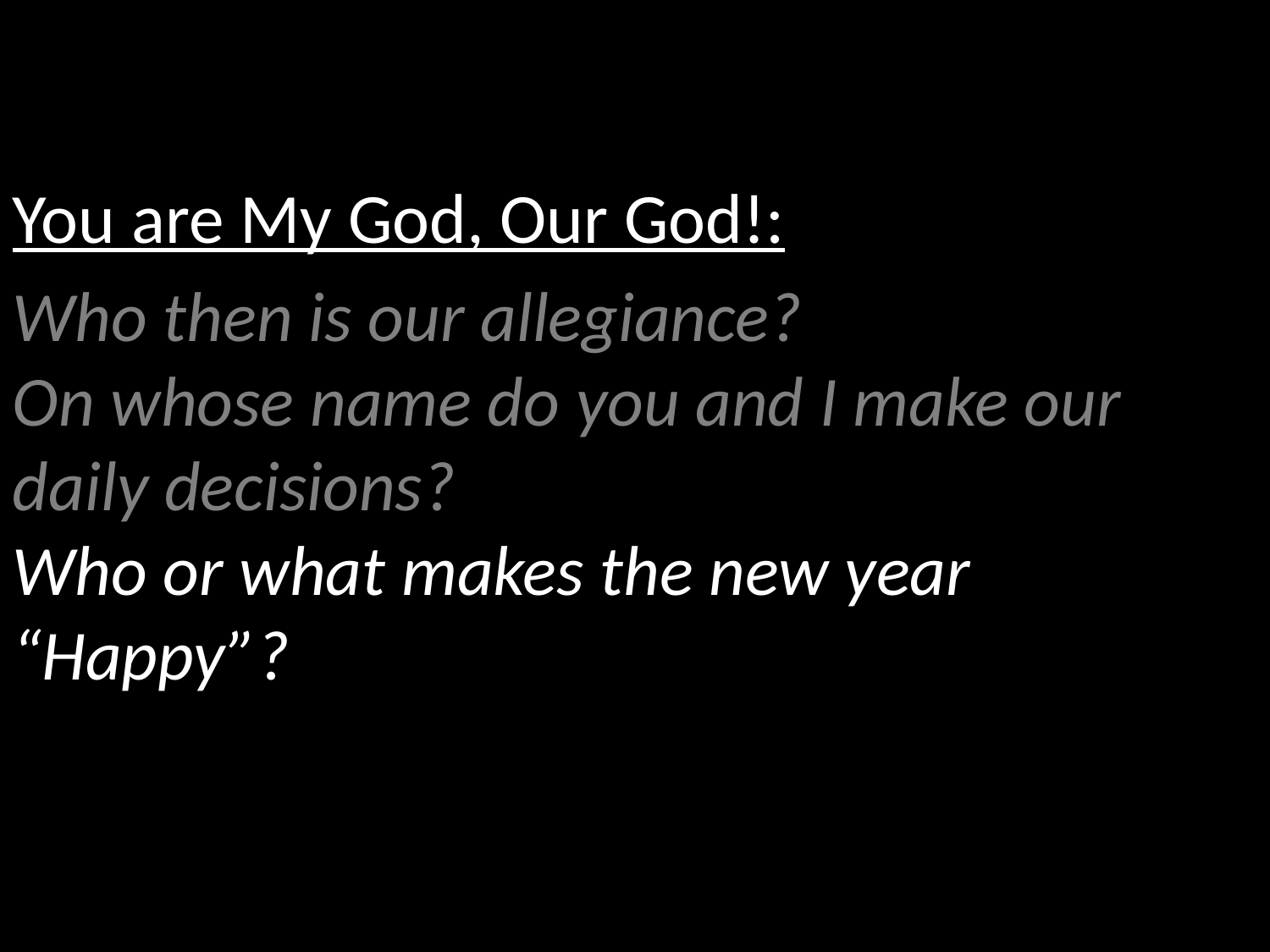

You are My God, Our God!:
Who then is our allegiance?
On whose name do you and I make our daily decisions?
Who or what makes the new year “Happy”?